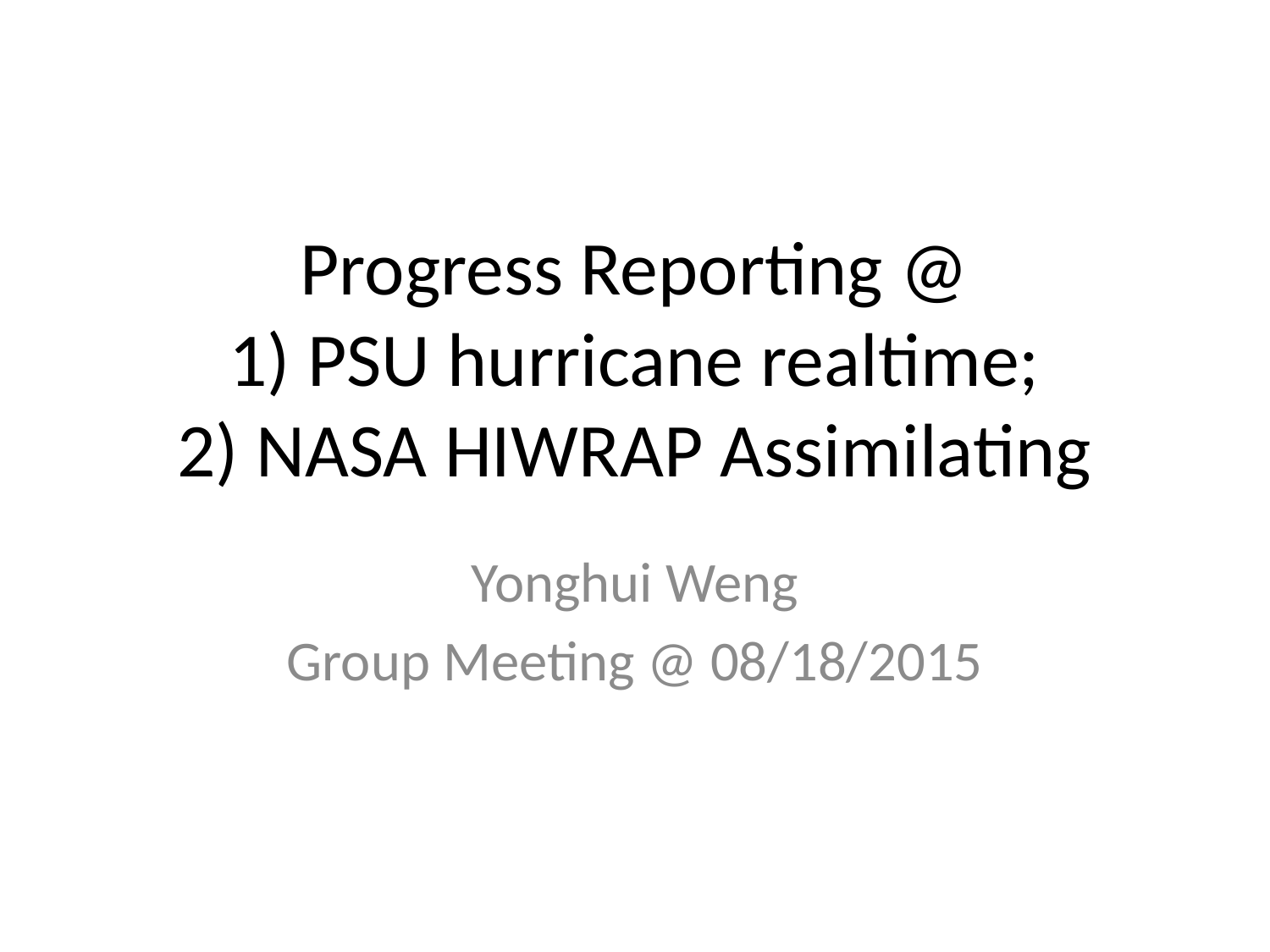

# Progress Reporting @ 1) PSU hurricane realtime; 2) NASA HIWRAP Assimilating
Yonghui Weng
Group Meeting @ 08/18/2015